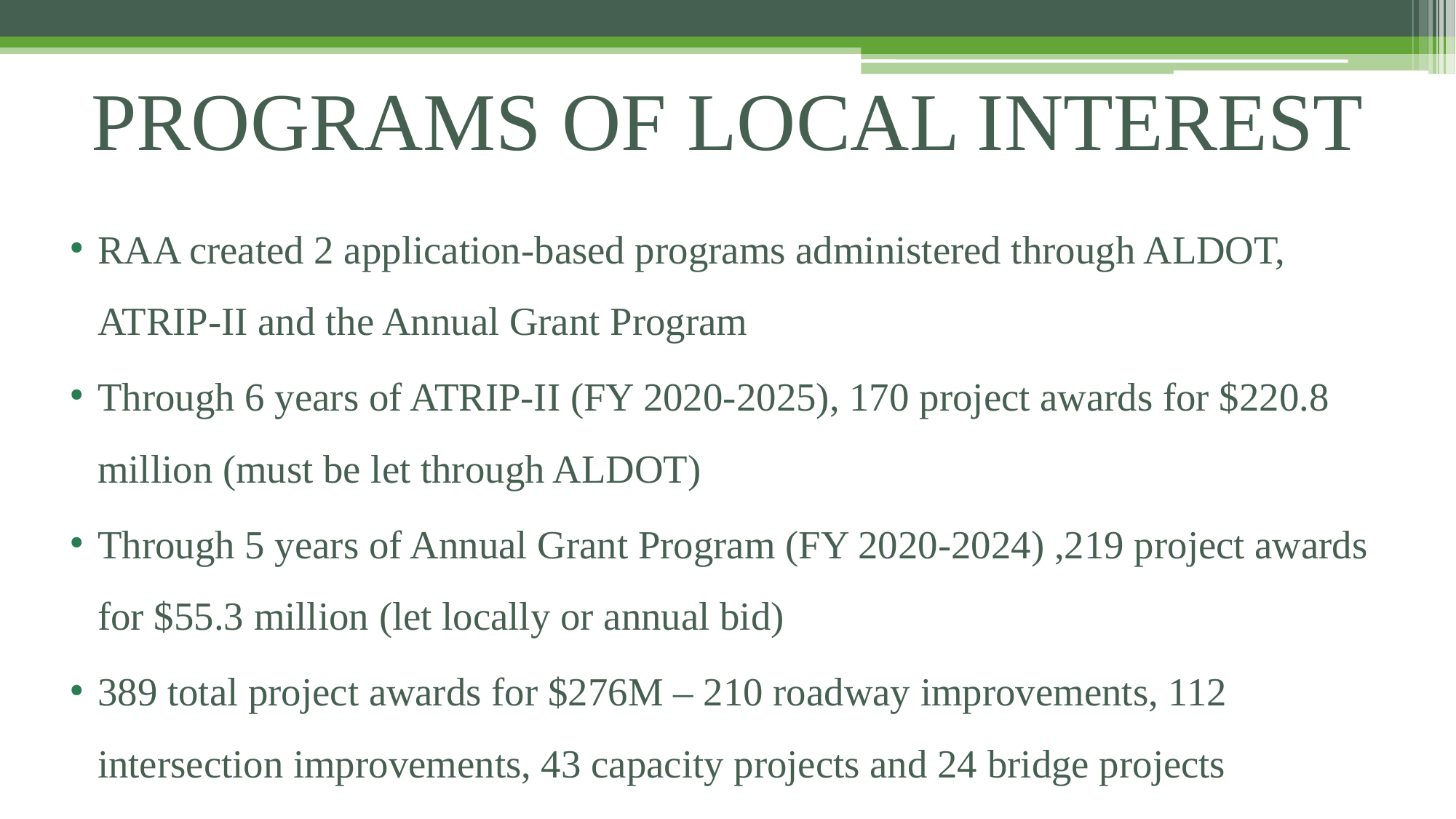

# PROGRAMS OF LOCAL INTEREST
RAA created 2 application-based programs administered through ALDOT, ATRIP-II and the Annual Grant Program
Through 6 years of ATRIP-II (FY 2020-2025), 170 project awards for $220.8 million (must be let through ALDOT)
Through 5 years of Annual Grant Program (FY 2020-2024) ,219 project awards for $55.3 million (let locally or annual bid)
389 total project awards for $276M – 210 roadway improvements, 112 intersection improvements, 43 capacity projects and 24 bridge projects